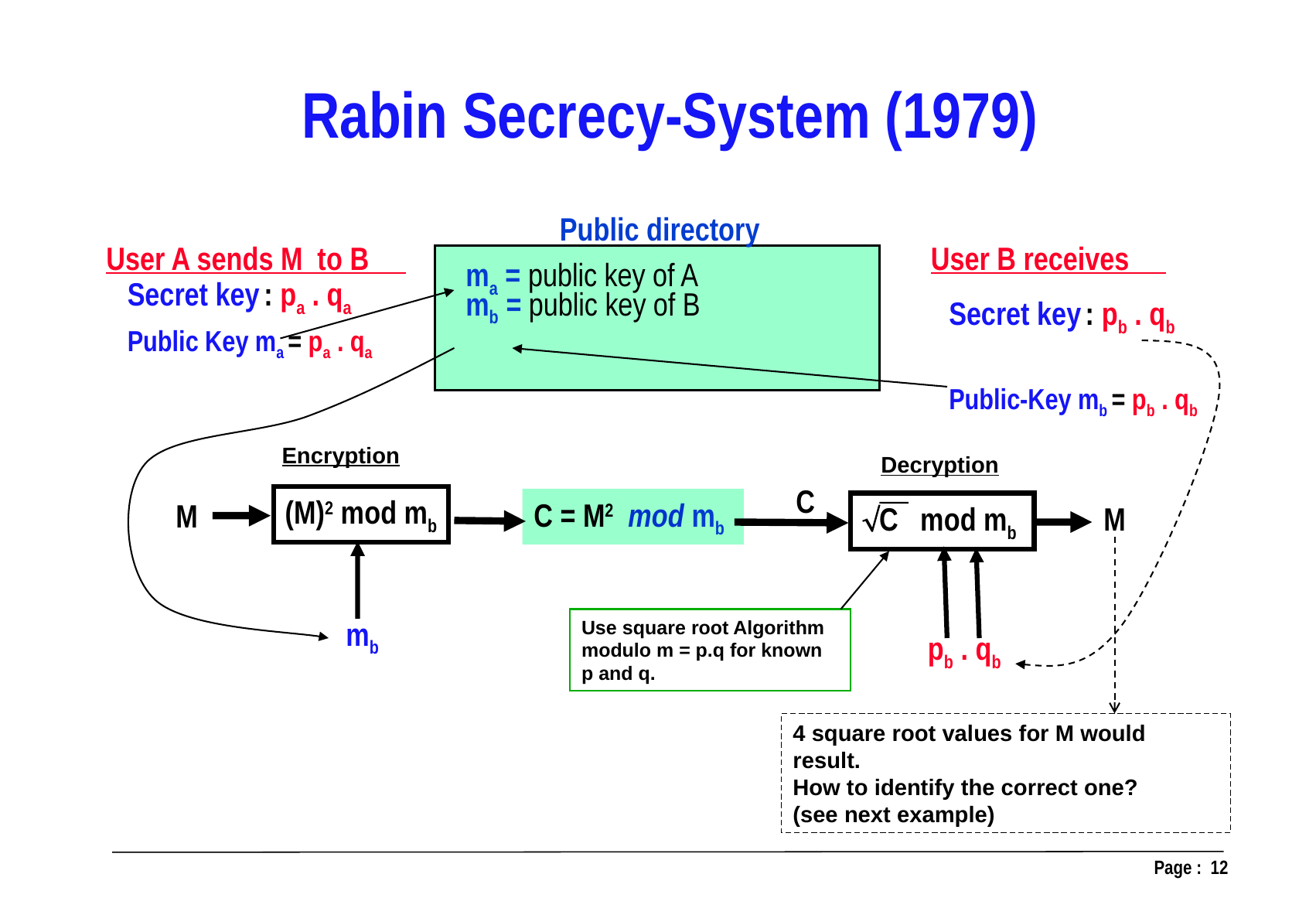

Rabin Secrecy-System (1979)
Public directory
User A sends M  to B
User B receives

ma = public key of A
Secret key : pa . qa

Secret key : pb . qb
mb = public key of B
Public Key ma = pa . qa

Public-Key mb = pb . qb
Encryption
Decryption
C
(M)2 mod mb
M
C = M2  mod mb
√C   mod mb
M

Use square root Algorithm
modulo m = p.q for known  p and q.
mb
pb . qb
4 square root values for M would result.
How to identify the correct one?
(see next example)